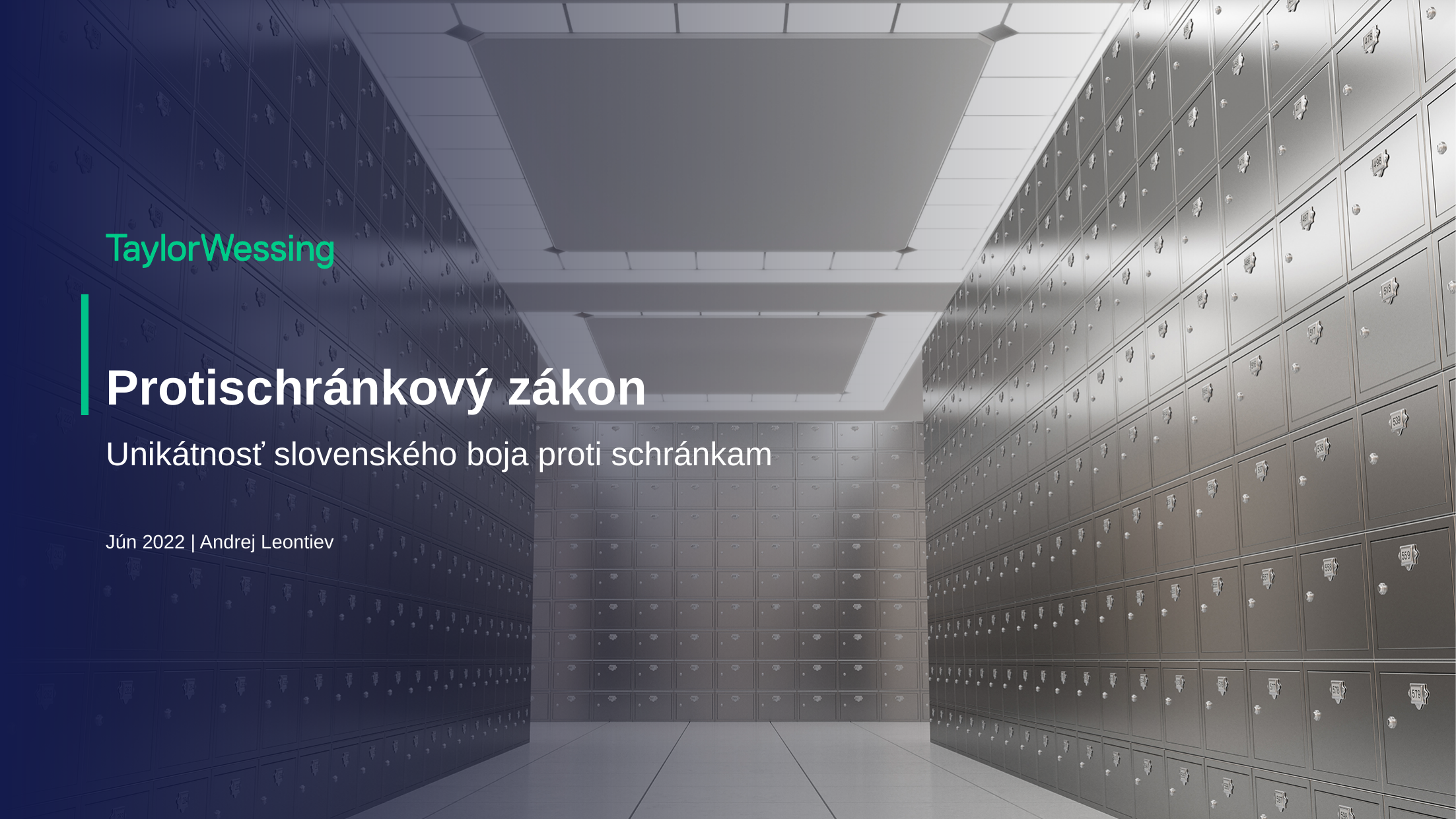

# Protischránkový zákon
Unikátnosť slovenského boja proti schránkam
Jún 2022 | Andrej Leontiev